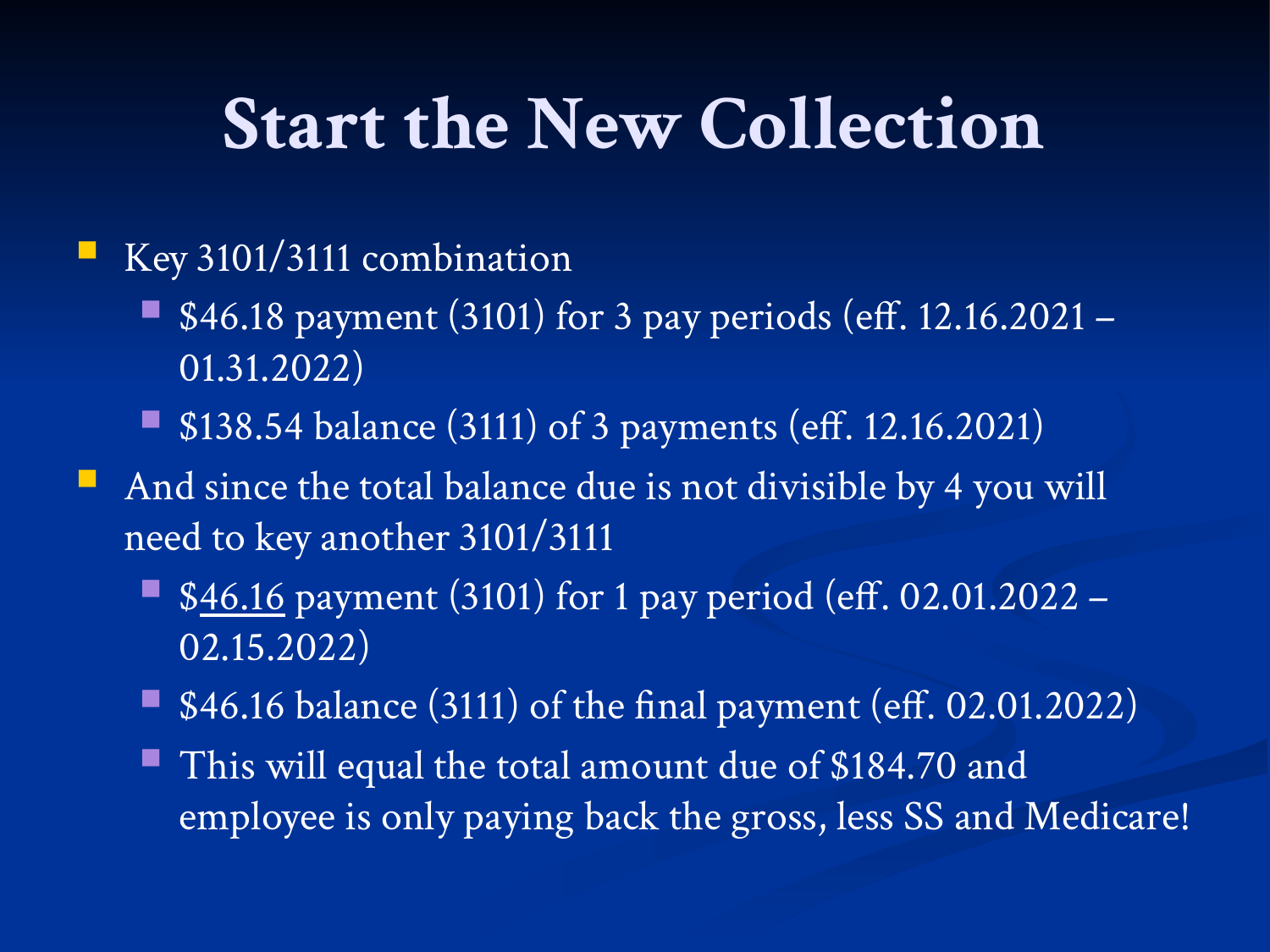

# Start the New Collection
Key 3101/3111 combination
$46.18 payment (3101) for 3 pay periods (eff. 12.16.2021 – 01.31.2022)
$138.54 balance (3111) of 3 payments (eff. 12.16.2021)
And since the total balance due is not divisible by 4 you will need to key another 3101/3111
$46.16 payment (3101) for 1 pay period (eff. 02.01.2022 – 02.15.2022)
$46.16 balance (3111) of the final payment (eff. 02.01.2022)
This will equal the total amount due of $184.70 and employee is only paying back the gross, less SS and Medicare!